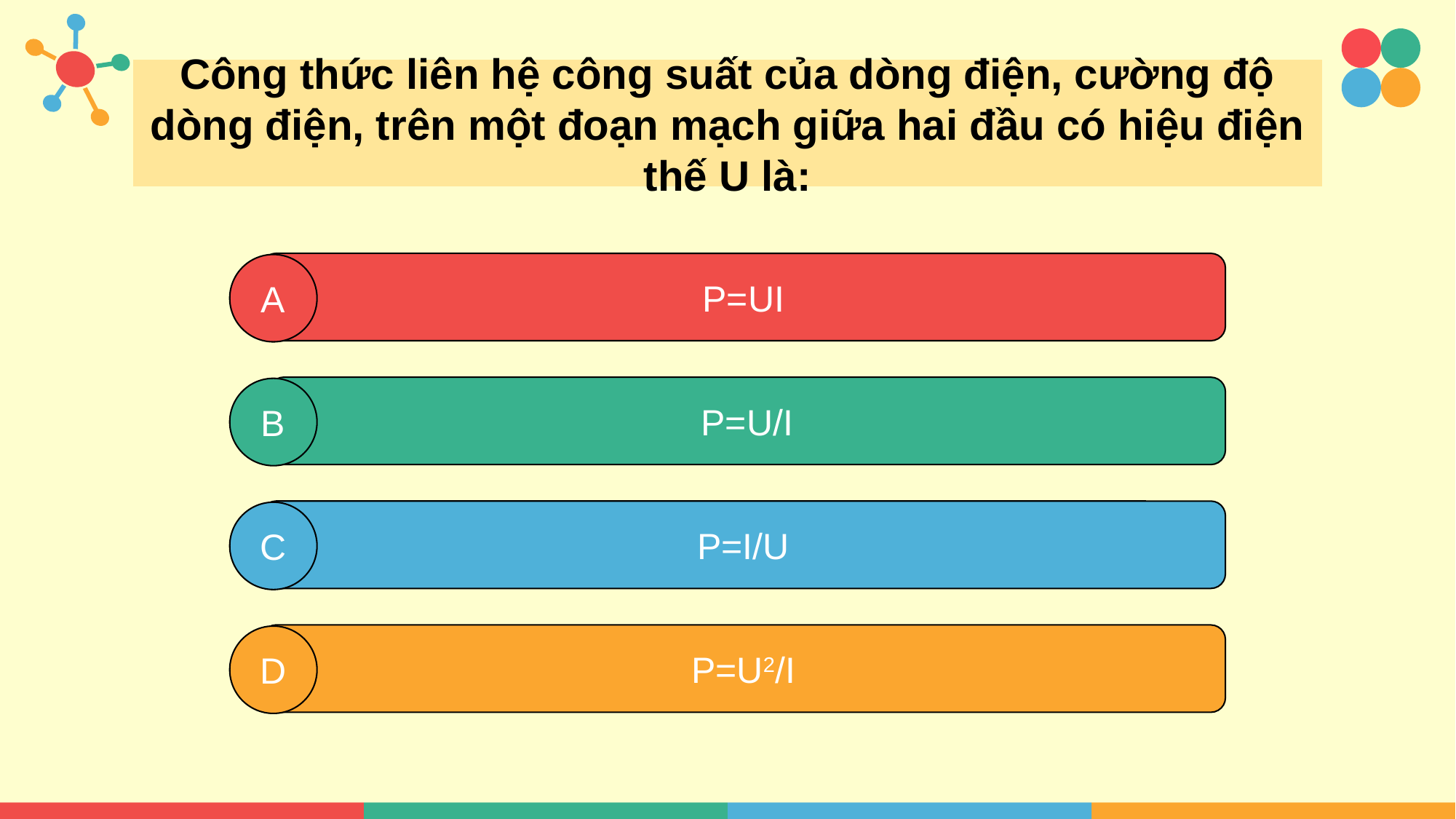

Công thức liên hệ công suất của dòng điện, cường độ dòng điện, trên một đoạn mạch giữa hai đầu có hiệu điện thế U là:

P=UI
A
P=U/I
B
P=I/U
C
P=U2/I
D